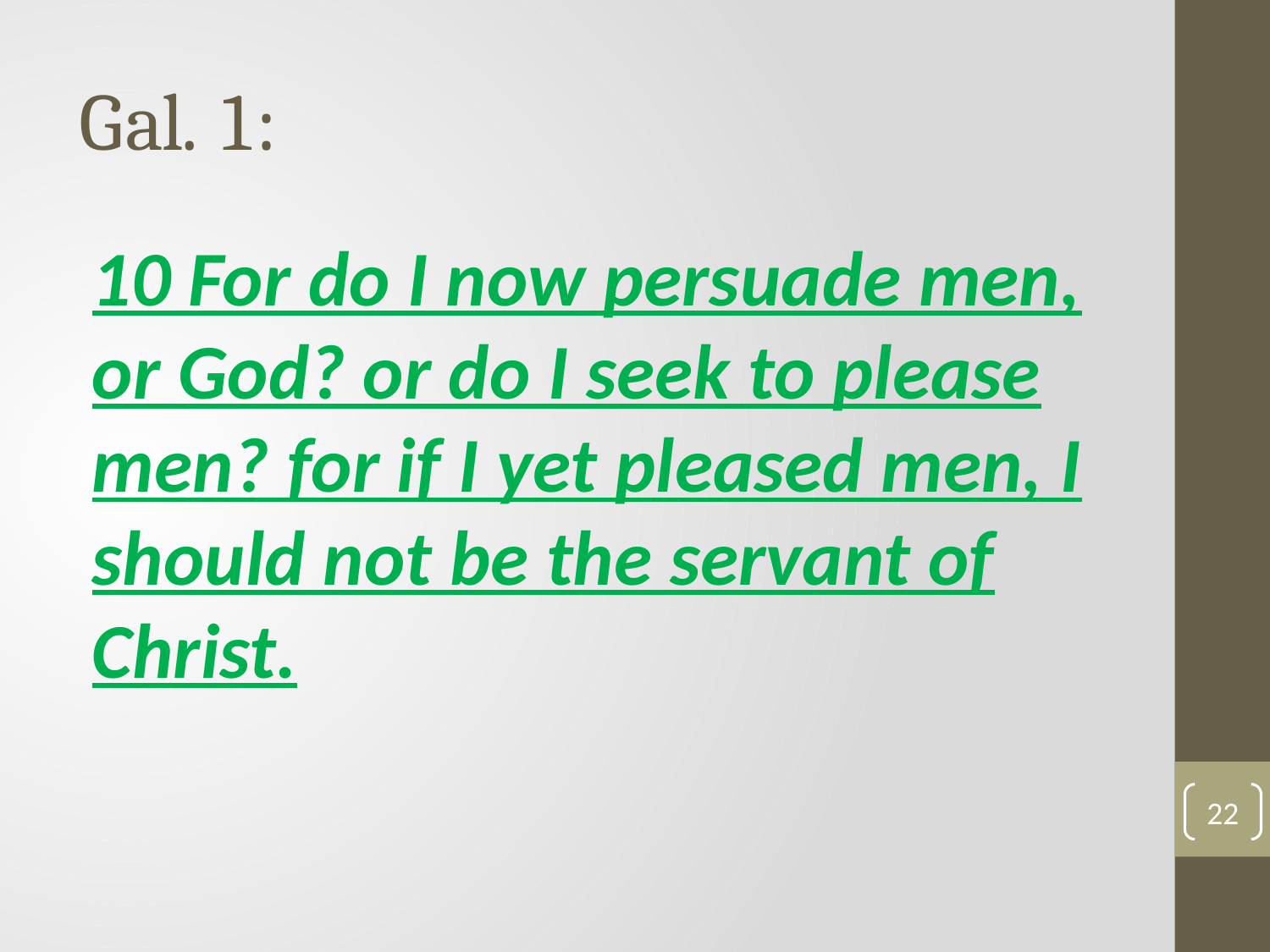

# Gal. 1:
10 For do I now persuade men, or God? or do I seek to please men? for if I yet pleased men, I should not be the servant of Christ.

22